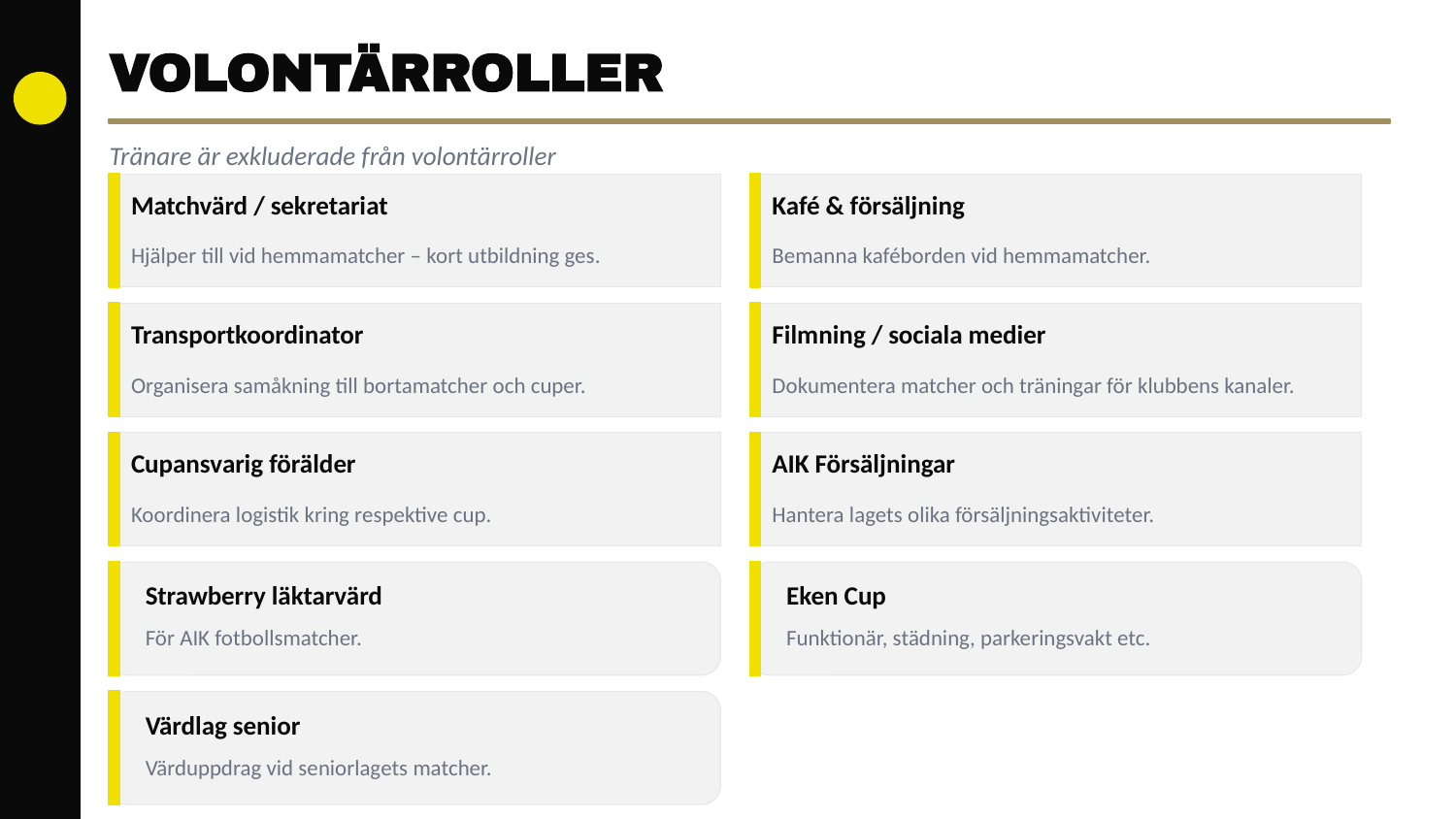

VOLONTÄRROLLER

Tränare är exkluderade från volontärroller

Matchvärd / sekretariat
Kafé & försäljning
Hjälper till vid hemmamatcher – kort utbildning ges.
Bemanna kaféborden vid hemmamatcher.

Transportkoordinator
Filmning / sociala medier
Organisera samåkning till bortamatcher och cuper.
Dokumentera matcher och träningar för klubbens kanaler.

Cupansvarig förälder
AIK Försäljningar
Koordinera logistik kring respektive cup.
Hantera lagets olika försäljningsaktiviteter.

Strawberry läktarvärd
Eken Cup
För AIK fotbollsmatcher.
Funktionär, städning, parkeringsvakt etc.

Värdlag senior
Värduppdrag vid seniorlagets matcher.